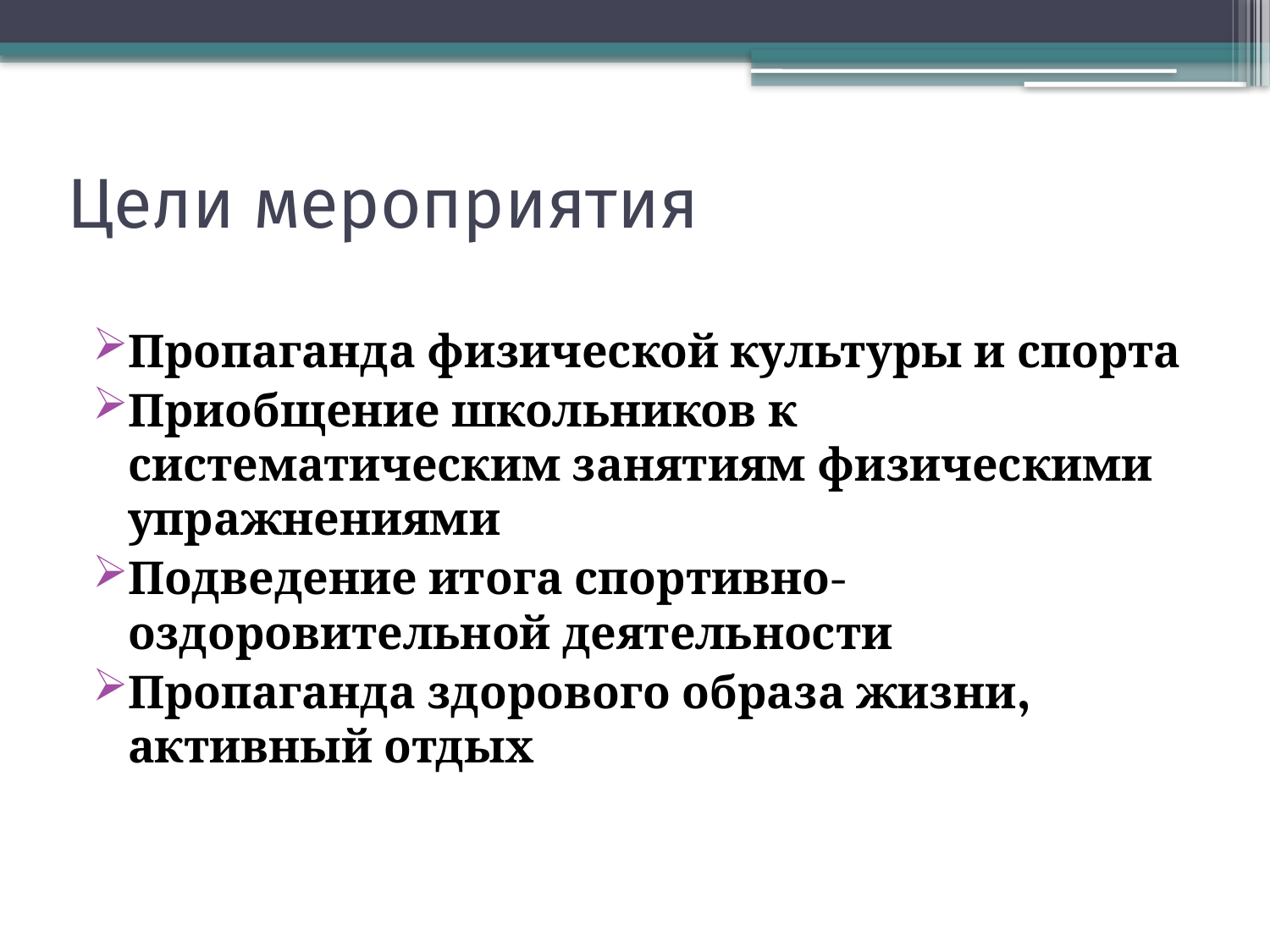

# Цели мероприятия
Пропаганда физической культуры и спорта
Приобщение школьников к систематическим занятиям физическими упражнениями
Подведение итога спортивно-оздоровительной деятельности
Пропаганда здорового образа жизни, активный отдых